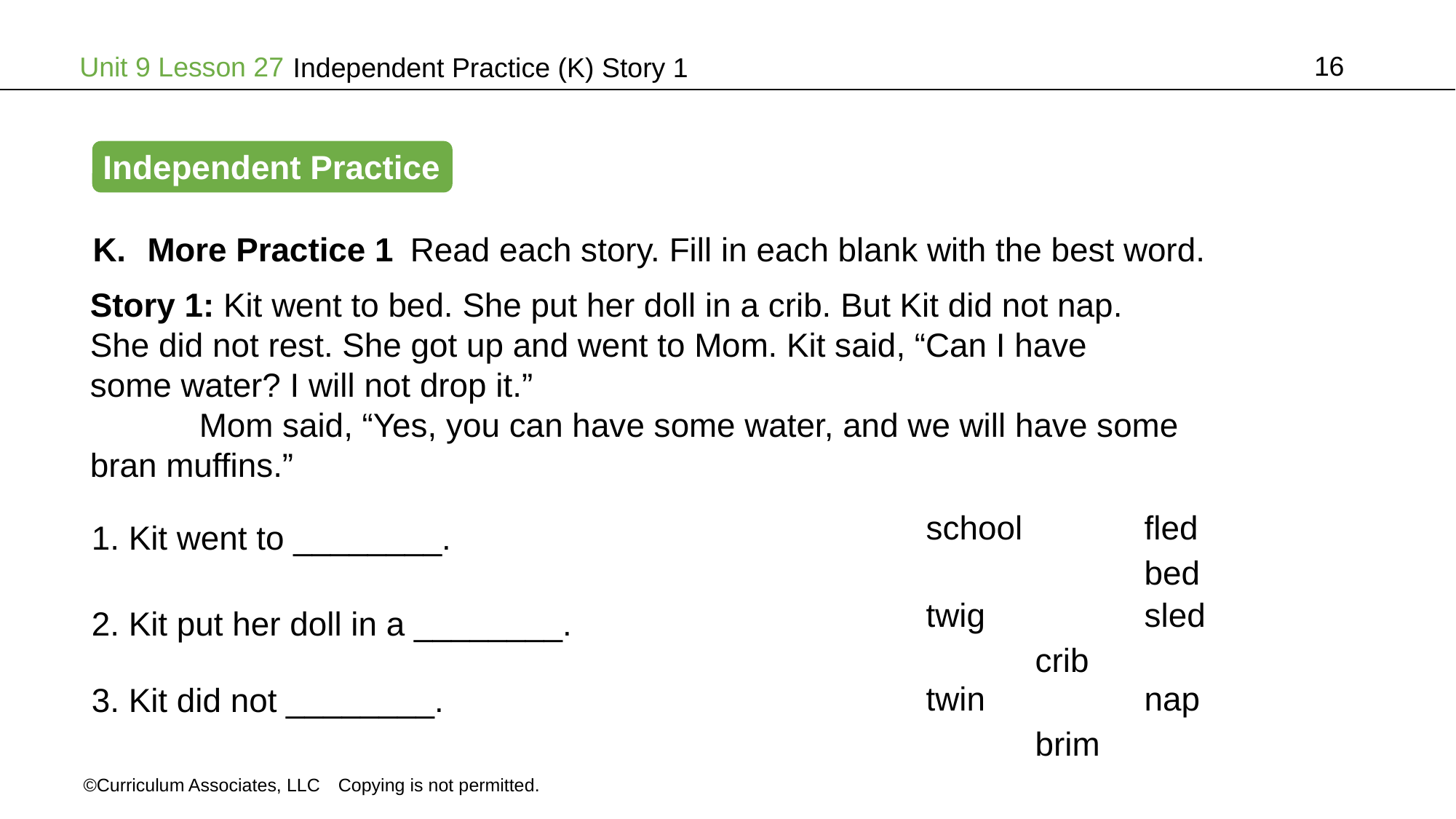

16
Independent Practice (K) Story 1
Independent Practice

More Practice 1 Read each story. Fill in each blank with the best word.
Story 1: Kit went to bed. She put her doll in a crib. But Kit did not nap.
She did not rest. She got up and went to Mom. Kit said, “Can I have
some water? I will not drop it.”
	Mom said, “Yes, you can have some water, and we will have some
bran muffins.”
1. Kit went to ________.
school		fled			bed
2. Kit put her doll in a ________.
twig		sled		crib
3. Kit did not ________.
twin		nap		brim